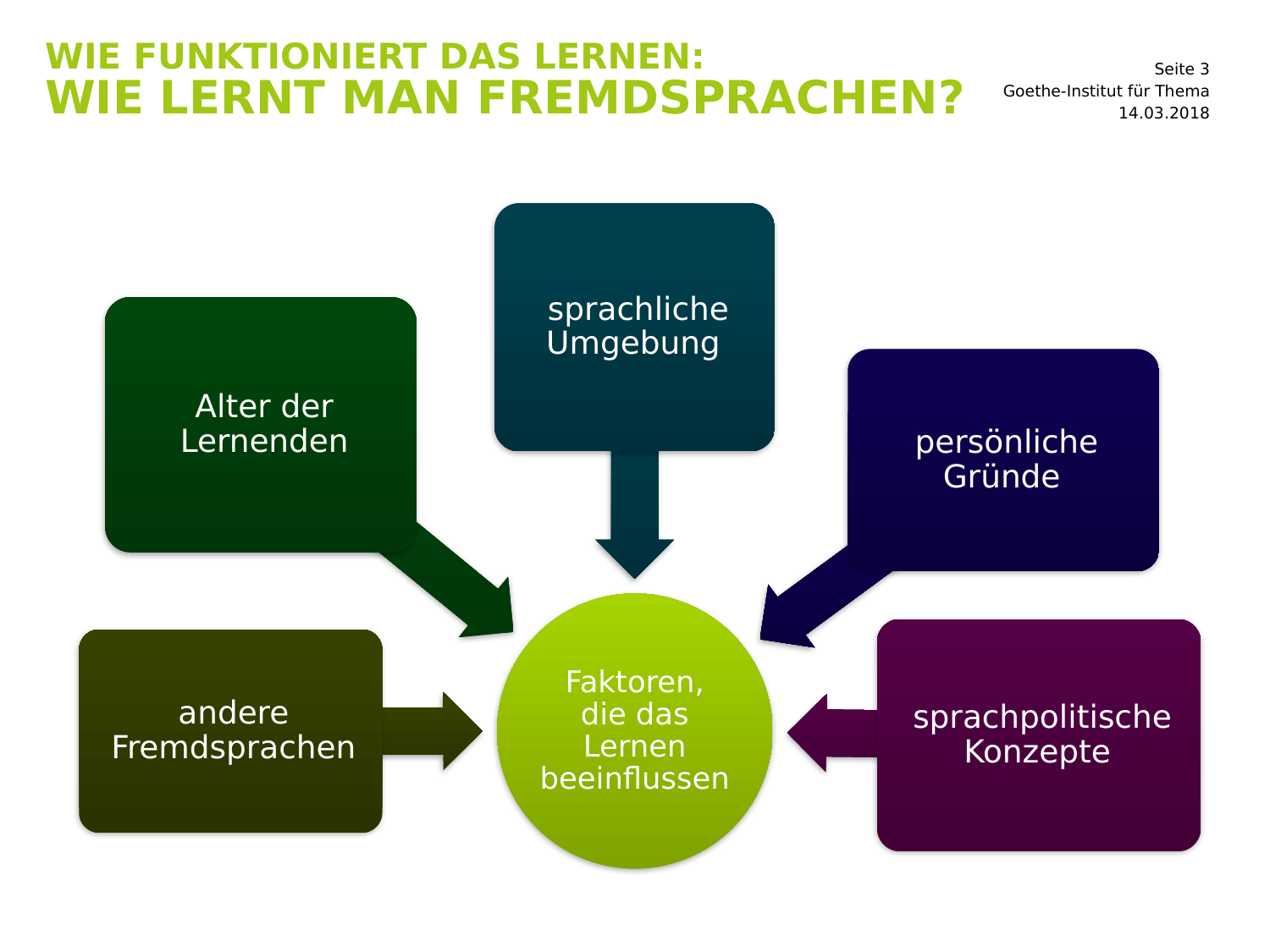

# wie funktioniert das Lernen: Wie lernt man fremdsprachen?
Goethe-Institut für Thema
14.03.2018
Faktoren, die das Lernen beeinflussen
andere Fremdsprachen
Alter der Lernenden
sprachliche Umgebung
persönliche Gründe
sprachpolitische Konzepte